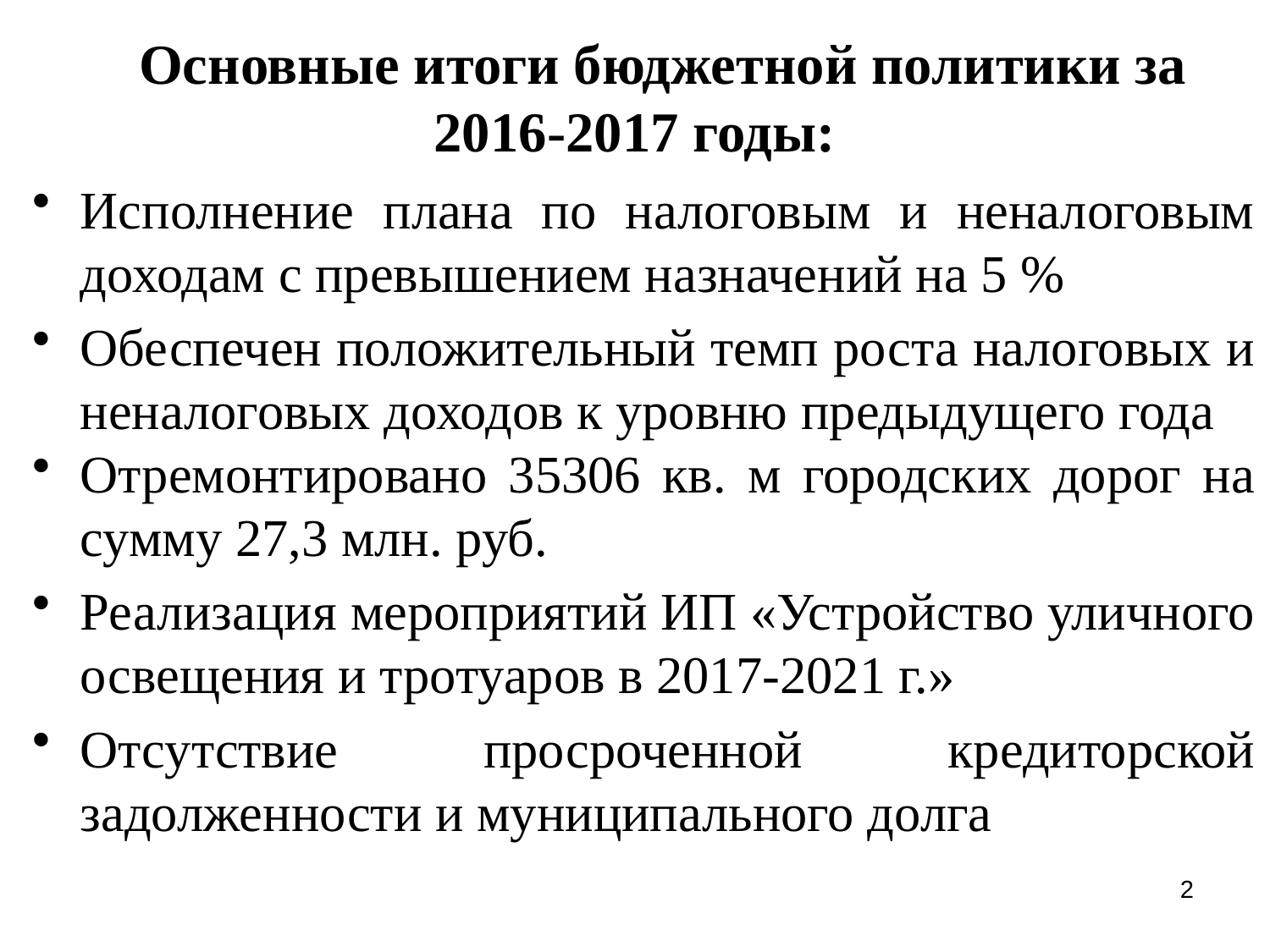

# Основные итоги бюджетной политики за 2016-2017 годы:
Исполнение плана по налоговым и неналоговым доходам с превышением назначений на 5 %
Обеспечен положительный темп роста налоговых и неналоговых доходов к уровню предыдущего года
Отремонтировано 35306 кв. м городских дорог на сумму 27,3 млн. руб.
Реализация мероприятий ИП «Устройство уличного освещения и тротуаров в 2017-2021 г.»
Отсутствие просроченной кредиторской задолженности и муниципального долга

2